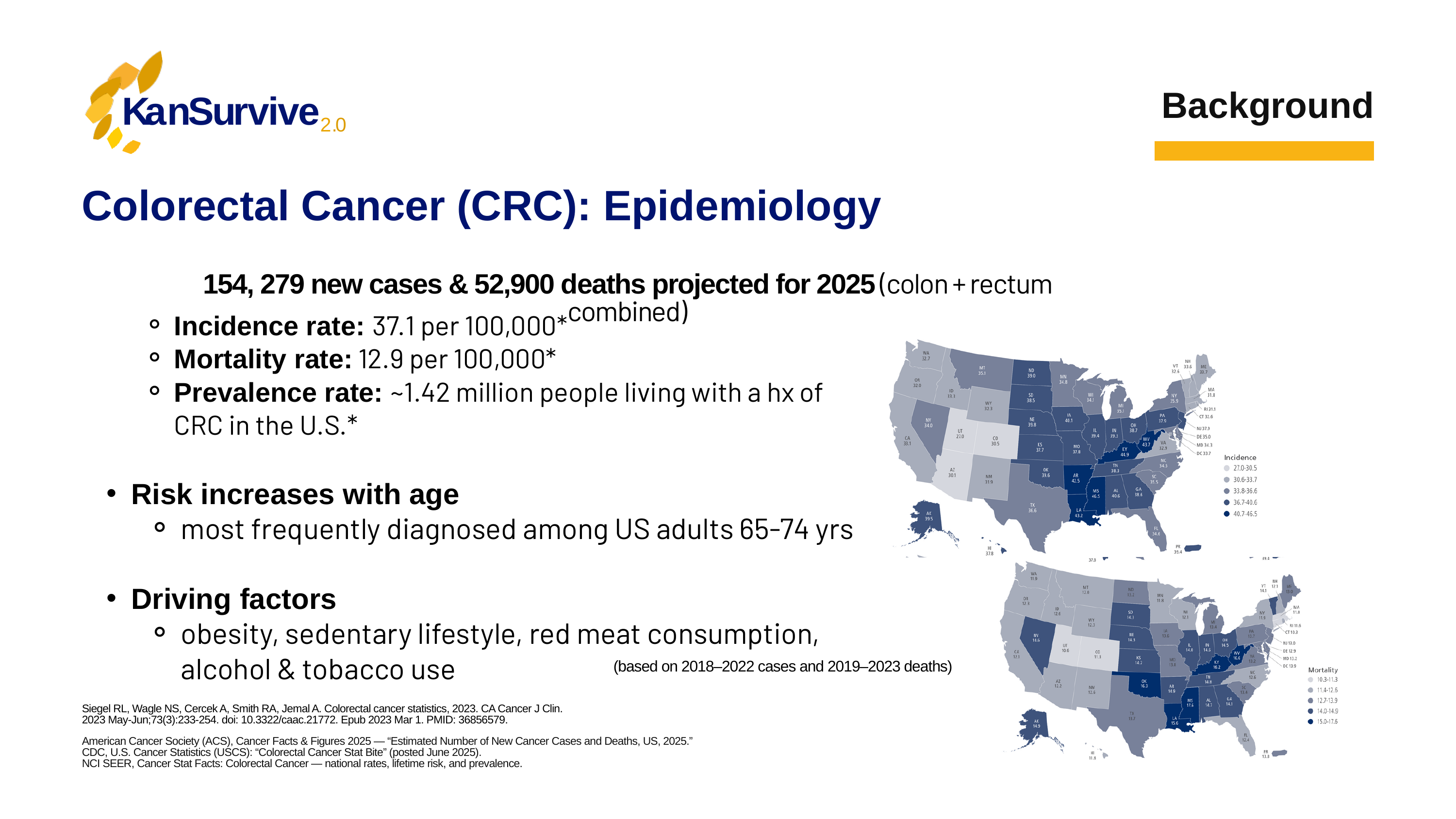

K
a
n
S
u
r
v
i
v
e

2
.
0

Background

Colorectal Cancer (CRC): Epidemiology

Incidence rate: 37.1 per 100,000*
Mortality rate: 12.9 per 100,000*
Prevalence rate: ~1.42 million people living with a hx of CRC in the U.S.*

Risk increases with age
most frequently diagnosed among US adults 65-74 yrs

Driving factors
obesity, sedentary lifestyle, red meat consumption, alcohol & tobacco use
154, 279 new cases & 52,900 deaths projected for 2025 (colon + rectum combined)

(based on 2018–2022 cases and 2019–2023 deaths)
Siegel RL, Wagle NS, Cercek A, Smith RA, Jemal A. Colorectal cancer statistics, 2023. CA Cancer J Clin. 2023 May-Jun;73(3):233-254. doi: 10.3322/caac.21772. Epub 2023 Mar 1. PMID: 36856579.
American Cancer Society (ACS), Cancer Facts & Figures 2025 — “Estimated Number of New Cancer Cases and Deaths, US, 2025.”
CDC, U.S. Cancer Statistics (USCS): “Colorectal Cancer Stat Bite” (posted June 2025).
NCI SEER, Cancer Stat Facts: Colorectal Cancer — national rates, lifetime risk, and prevalence.